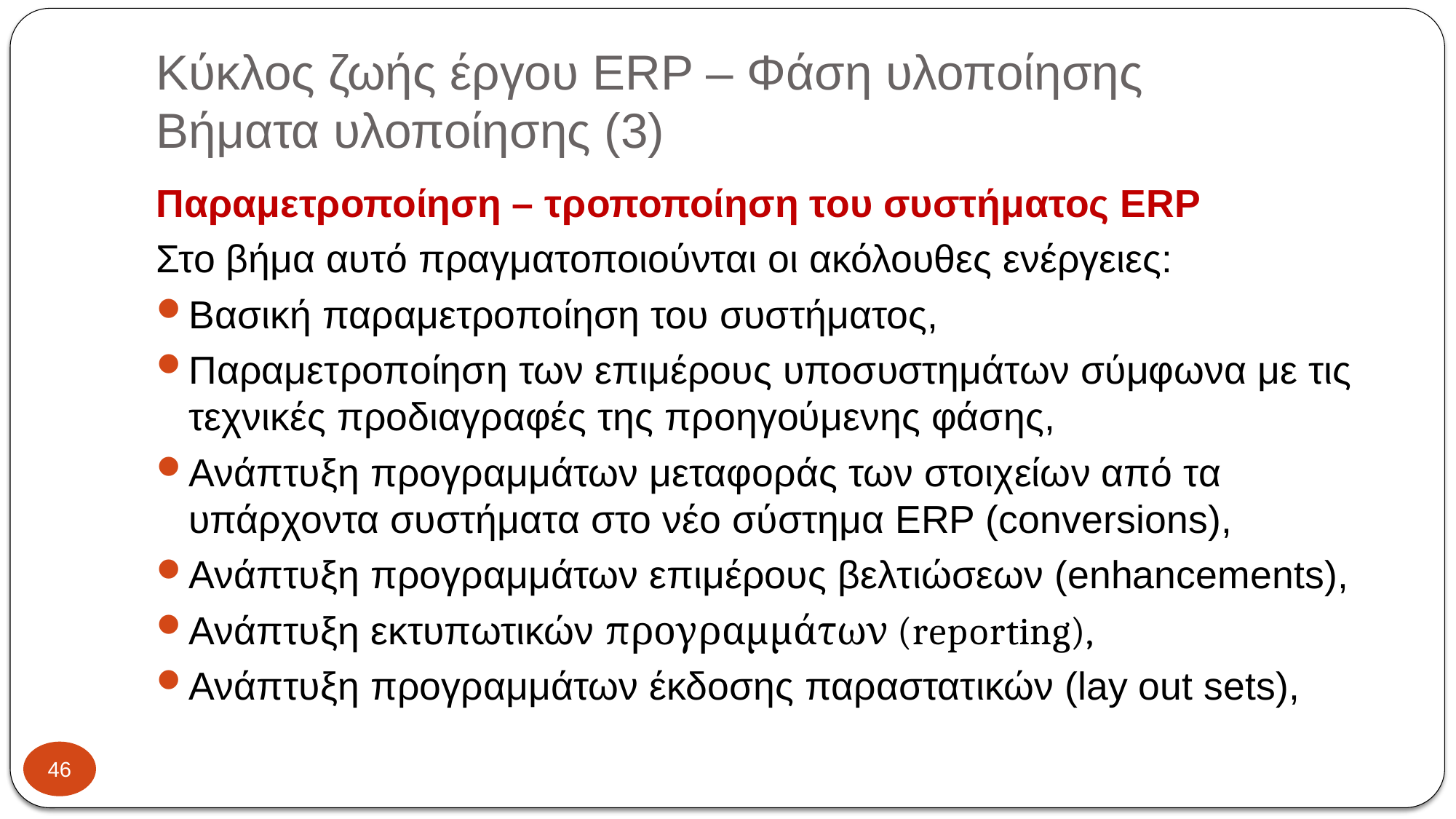

# Κύκλος ζωής έργου ERP – Φάση υλοποίησης Βήματα υλοποίησης (3)
Παραμετροποίηση – τροποποίηση του συστήματος ERP
Στο βήμα αυτό πραγματοποιούνται οι ακόλουθες ενέργειες:
Βασική παραμετροποίηση του συστήματος,
Παραμετροποίηση των επιμέρους υποσυστημάτων σύμφωνα με τις τεχνικές προδιαγραφές της προηγούμενης φάσης,
Ανάπτυξη προγραμμάτων μεταφοράς των στοιχείων από τα υπάρχοντα συστήματα στο νέο σύστημα ERP (conversions),
Ανάπτυξη προγραμμάτων επιμέρους βελτιώσεων (enhancements),
Ανάπτυξη εκτυπωτικών προγραμμάτων (reporting),
Ανάπτυξη προγραμμάτων έκδοσης παραστατικών (lay out sets),

46